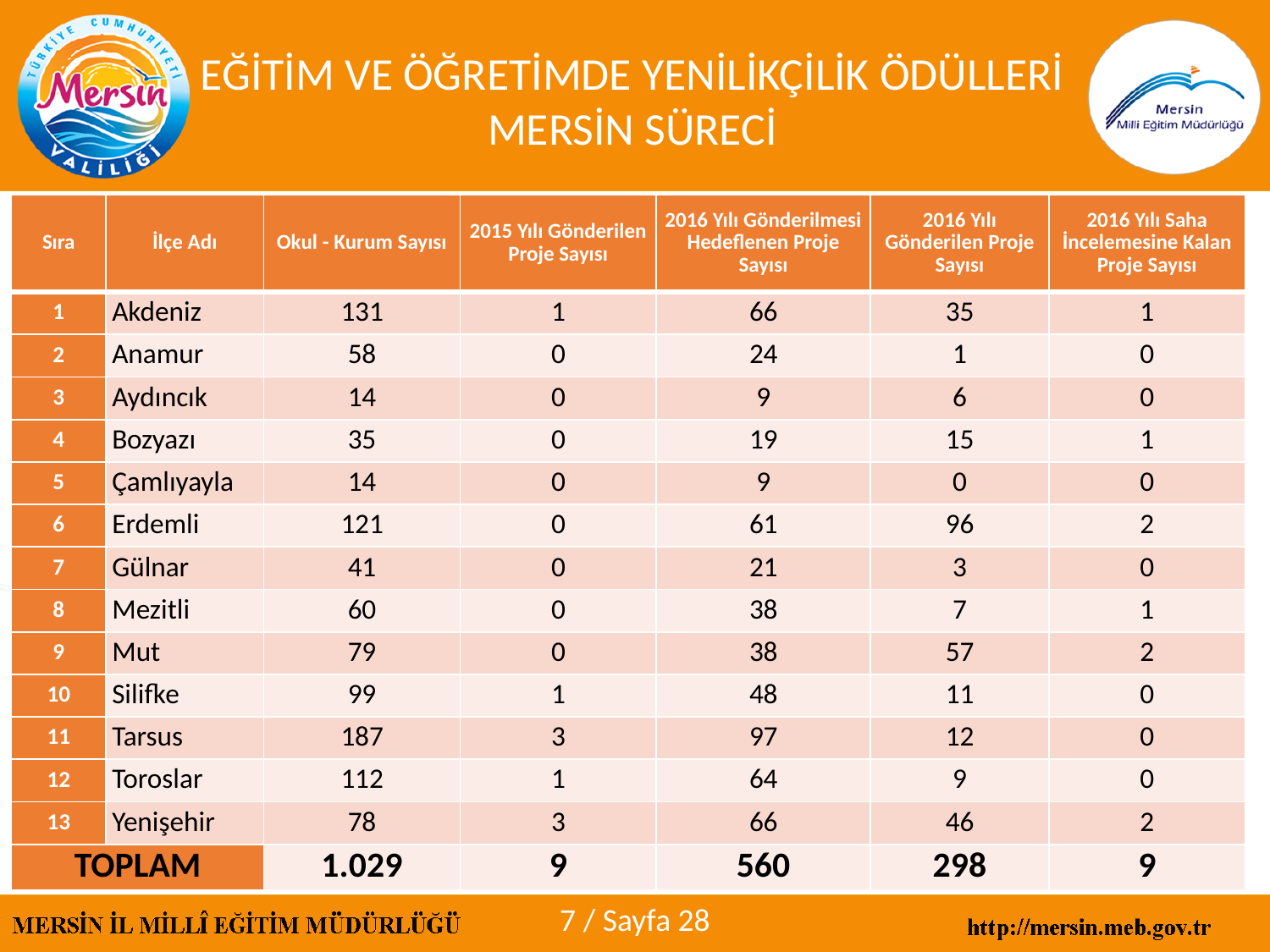

EĞİTİM VE ÖĞRETİMDE YENİLİKÇİLİK ÖDÜLLERİ
MERSİN SÜRECİ
| Sıra | İlçe Adı | Okul - Kurum Sayısı | 2015 Yılı Gönderilen Proje Sayısı | 2016 Yılı Gönderilmesi Hedeflenen Proje Sayısı | 2016 Yılı Gönderilen Proje Sayısı | 2016 Yılı Saha İncelemesine Kalan Proje Sayısı |
| --- | --- | --- | --- | --- | --- | --- |
| 1 | Akdeniz | 131 | 1 | 66 | 35 | 1 |
| 2 | Anamur | 58 | 0 | 24 | 1 | 0 |
| 3 | Aydıncık | 14 | 0 | 9 | 6 | 0 |
| 4 | Bozyazı | 35 | 0 | 19 | 15 | 1 |
| 5 | Çamlıyayla | 14 | 0 | 9 | 0 | 0 |
| 6 | Erdemli | 121 | 0 | 61 | 96 | 2 |
| 7 | Gülnar | 41 | 0 | 21 | 3 | 0 |
| 8 | Mezitli | 60 | 0 | 38 | 7 | 1 |
| 9 | Mut | 79 | 0 | 38 | 57 | 2 |
| 10 | Silifke | 99 | 1 | 48 | 11 | 0 |
| 11 | Tarsus | 187 | 3 | 97 | 12 | 0 |
| 12 | Toroslar | 112 | 1 | 64 | 9 | 0 |
| 13 | Yenişehir | 78 | 3 | 66 | 46 | 2 |
| TOPLAM |  | 1.029 | 9 | 560 | 298 | 9 |